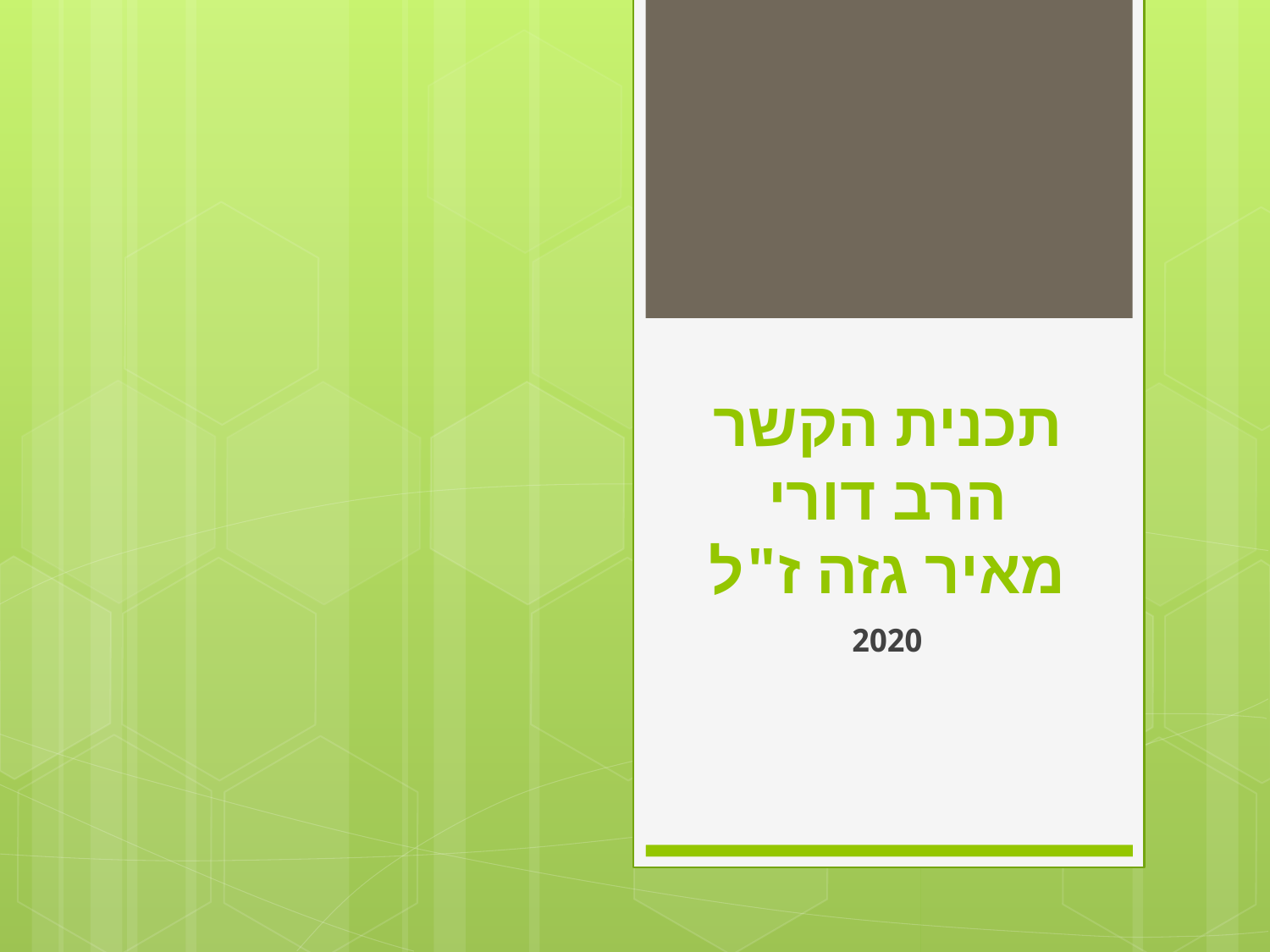

# תכנית הקשר הרב דורי מאיר גזה ז"ל
2020